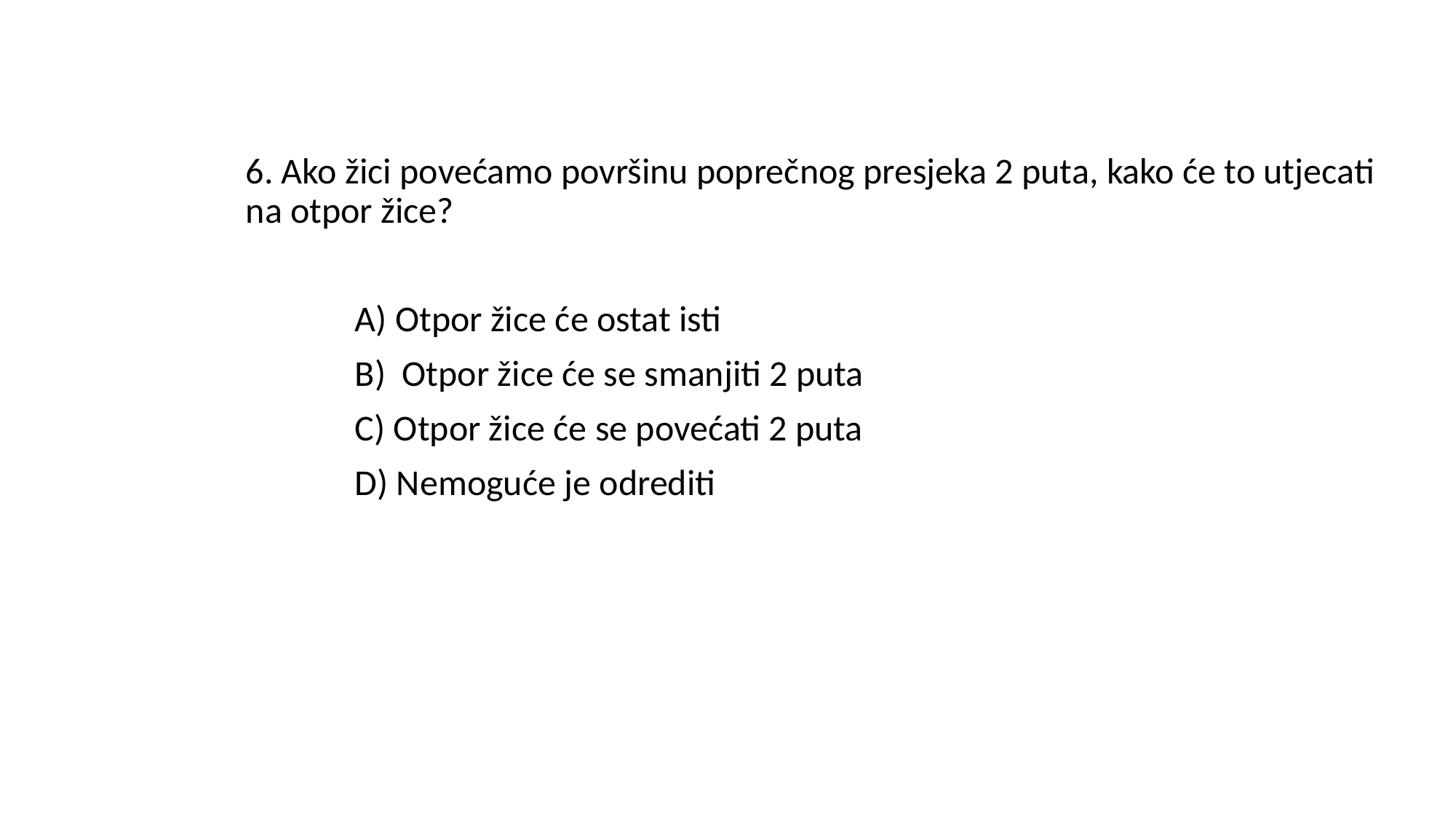

#
6. Ako žici povećamo površinu poprečnog presjeka 2 puta, kako će to utjecati na otpor žice?

	A) Otpor žice će ostat isti
	B)  Otpor žice će se smanjiti 2 puta
	C) Otpor žice će se povećati 2 puta
	D) Nemoguće je odrediti